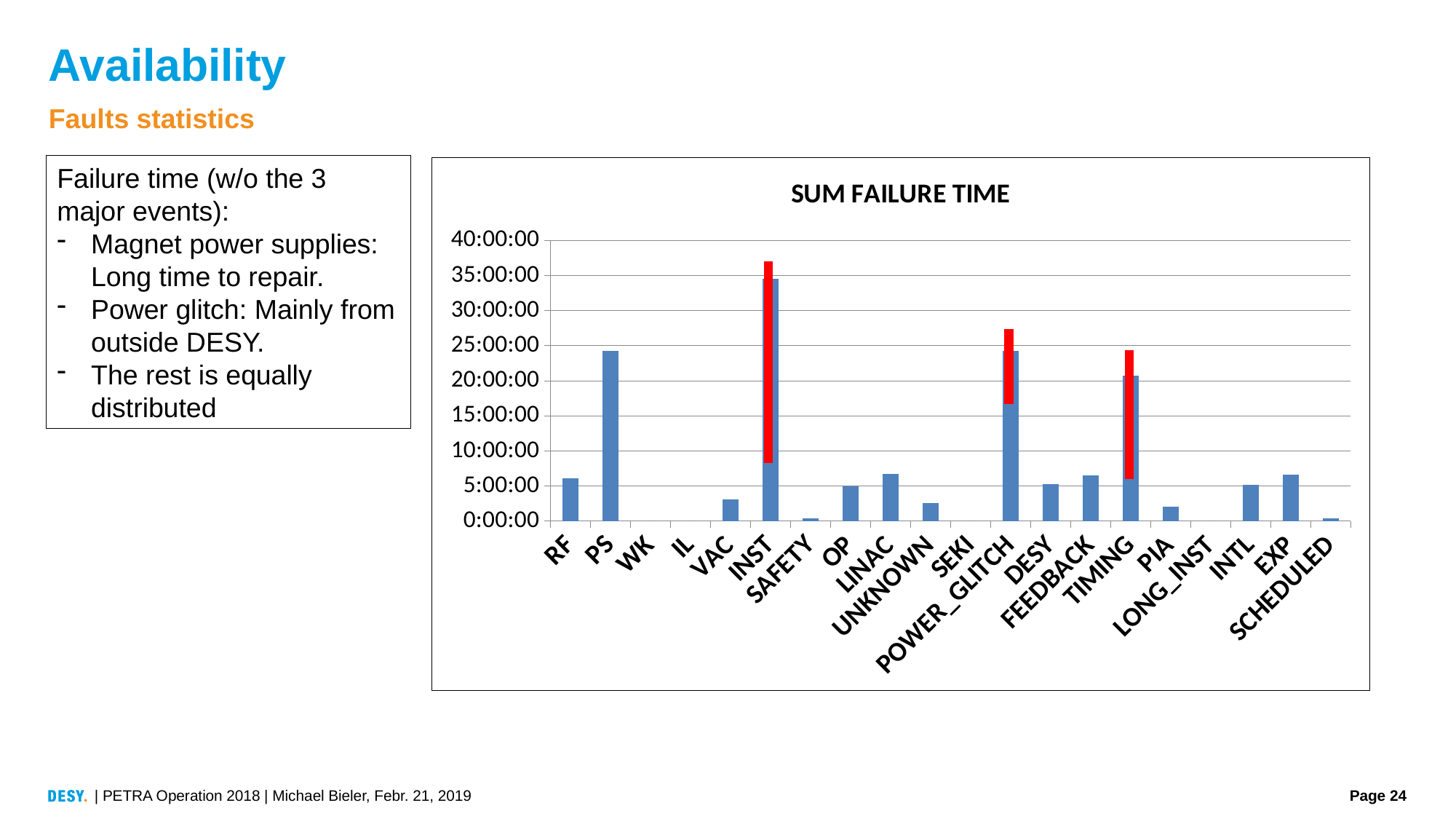

# Availability
Faults statistics
Failure time (w/o the 3 major events):
Magnet power supplies: Long time to repair.
Power glitch: Mainly from outside DESY.
The rest is equally distributed

### Chart:

| Category |  |
|---|---|
| RF | 0.2555555555555554 |
| PS | 1.0090277777777779 |
| WK | 0.0 |
| IL | 0.0 |
| VAC | 0.12777777777777782 |
| INST | 1.4368055555555554 |
| SAFETY | 0.01736111111111105 |
| OP | 0.20694444444444451 |
| LINAC | 0.2819444444444446 |
| UNKNOWN | 0.10625000000000007 |
| SEKI | 0.0 |
| POWER_GLITCH | 1.0097222222222222 |
| DESY | 0.21875 |
| FEEDBACK | 0.2729166666666665 |
| TIMING | 0.8645833333333333 |
| PIA | 0.0840277777777777 |
| LONG_INST | 0.0 |
| INTL | 0.2159722222222223 |
| EXP | 0.275 |
| SCHEDULED | 0.018055555555555602 |
PU21b, IVU
| PETRA Operation 2018 | Michael Bieler, Febr. 21, 2019